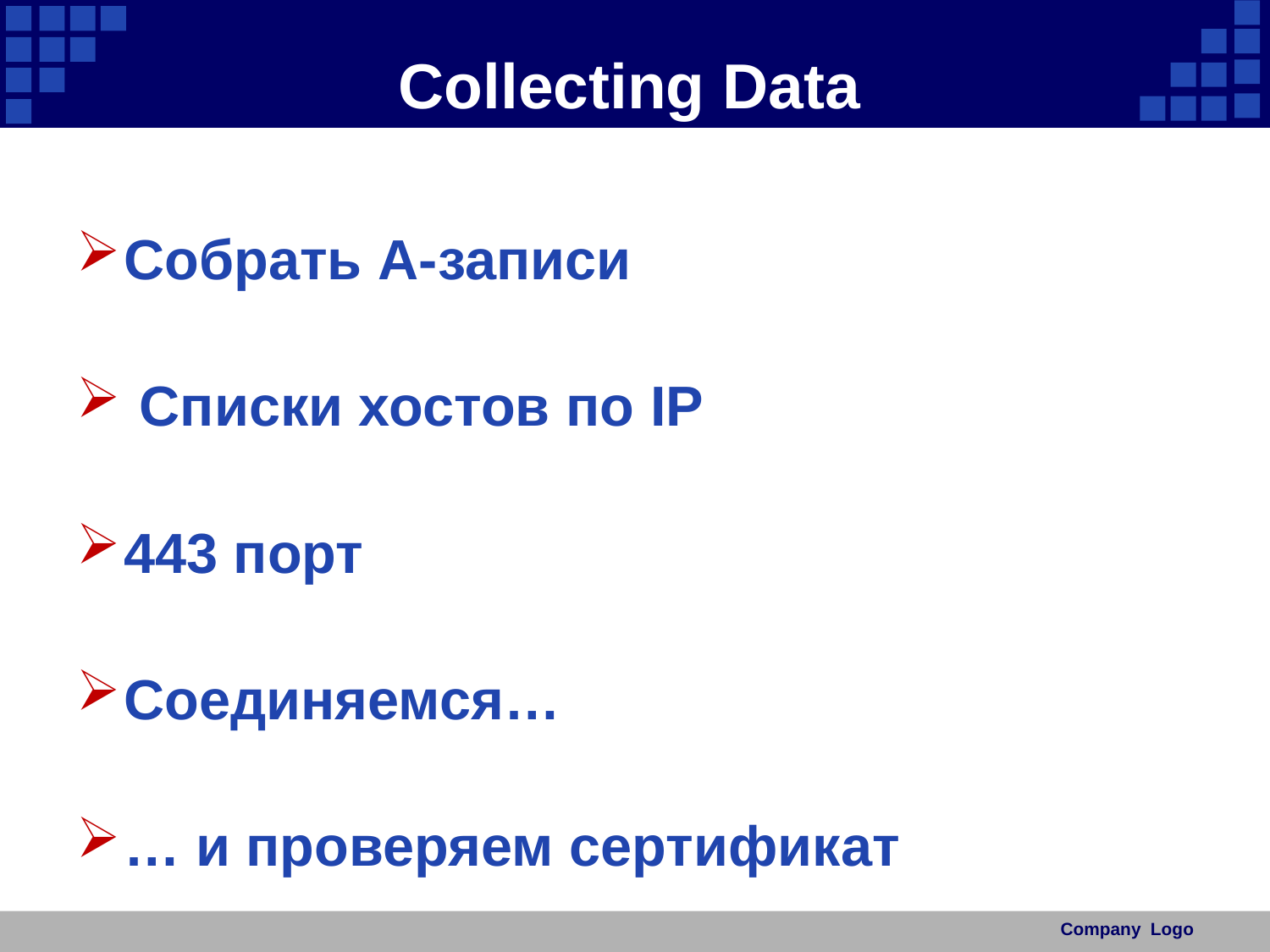

# Collecting Data
Собрать A-записи
 Списки хостов по IP
443 порт
Соединяемся…
… и проверяем сертификат
Company  Logo